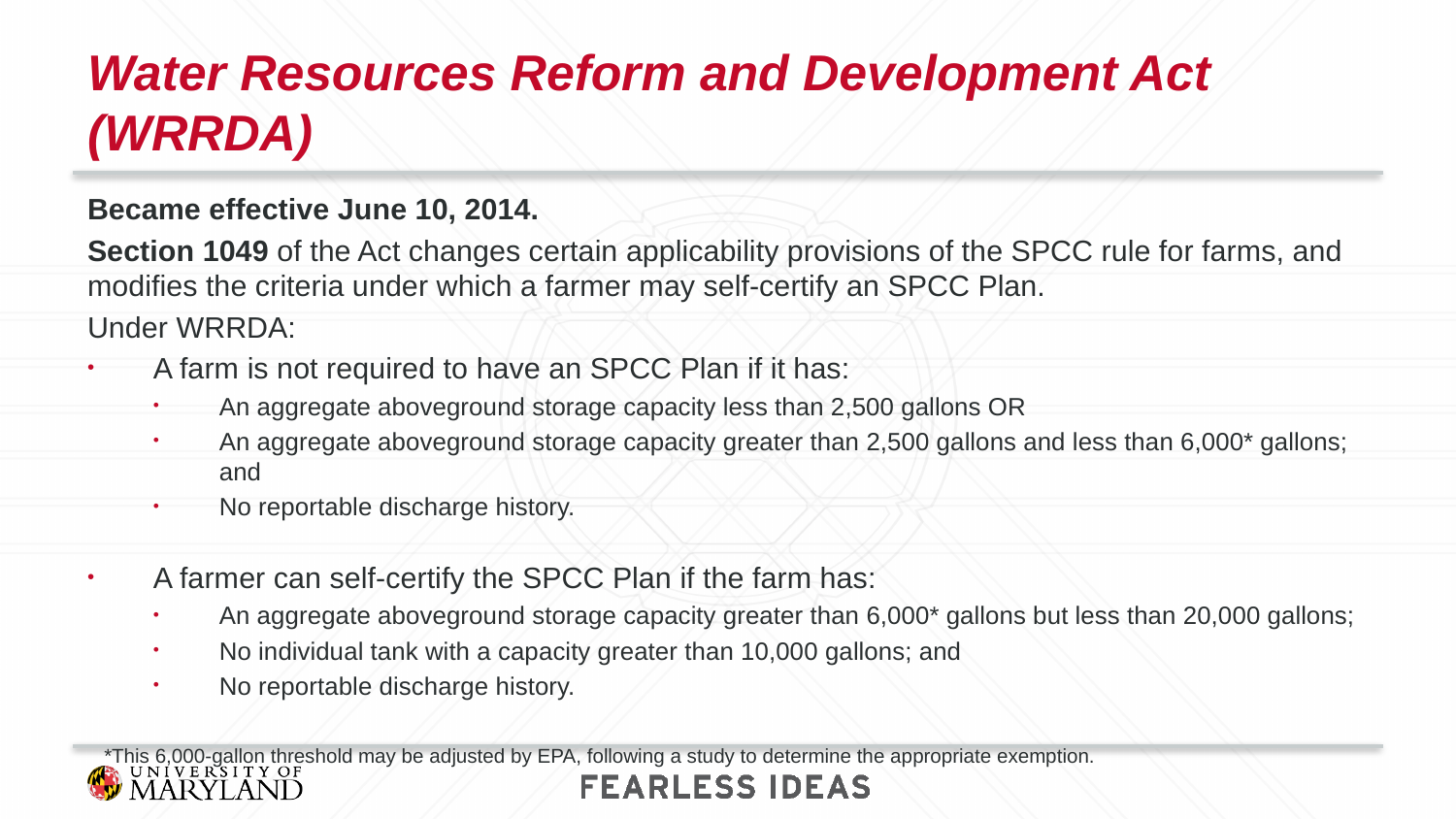

# Water Resources Reform and Development Act (WRRDA)
Became effective June 10, 2014.
Section 1049 of the Act changes certain applicability provisions of the SPCC rule for farms, and modifies the criteria under which a farmer may self-certify an SPCC Plan.
Under WRRDA:
A farm is not required to have an SPCC Plan if it has:
An aggregate aboveground storage capacity less than 2,500 gallons OR
An aggregate aboveground storage capacity greater than 2,500 gallons and less than 6,000* gallons; and
No reportable discharge history.

A farmer can self-certify the SPCC Plan if the farm has:
An aggregate aboveground storage capacity greater than 6,000* gallons but less than 20,000 gallons;
No individual tank with a capacity greater than 10,000 gallons; and
No reportable discharge history.

*This 6,000-gallon threshold may be adjusted by EPA, following a study to determine the appropriate exemption.